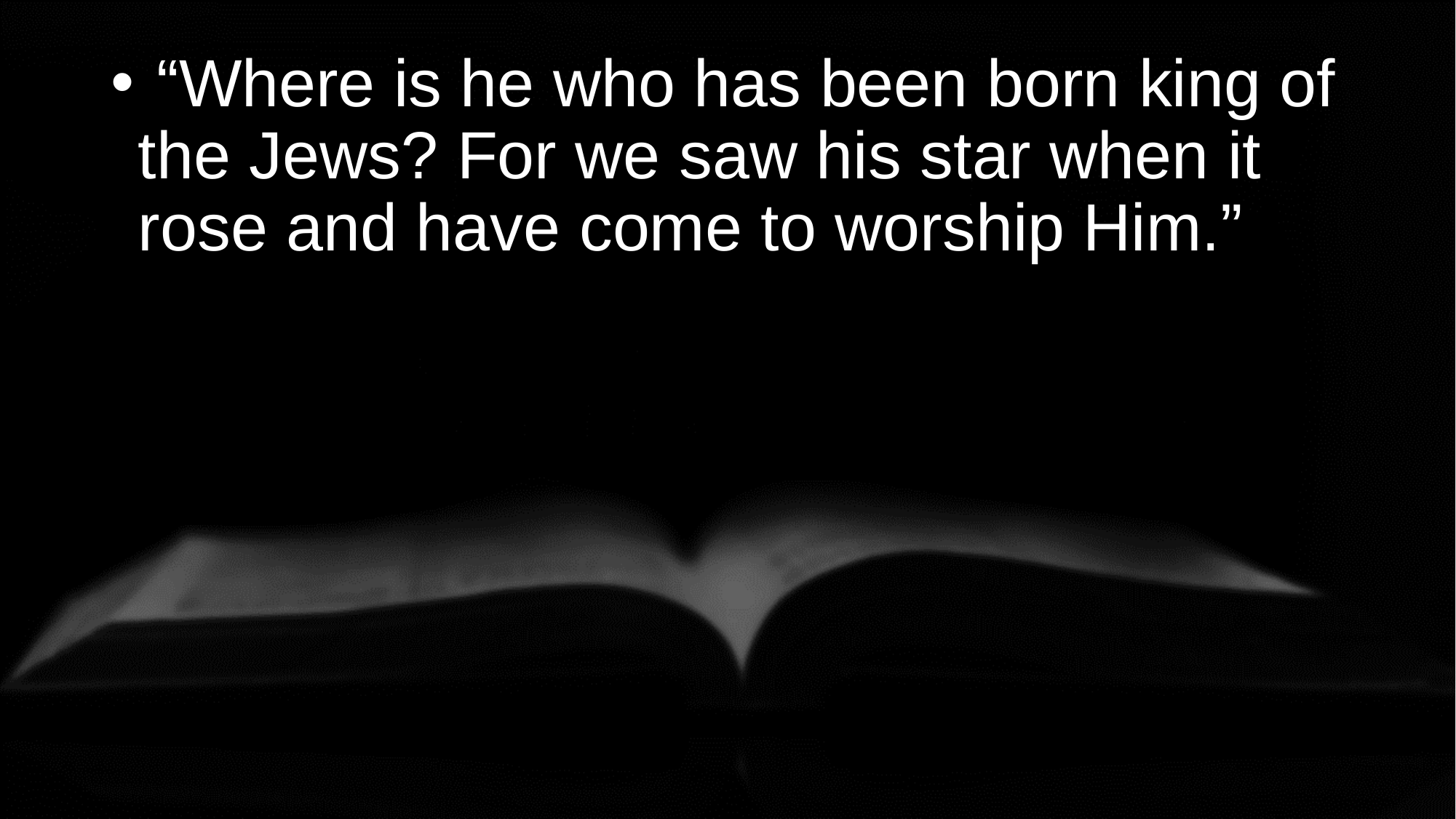

“Where is he who has been born king of the Jews? For we saw his star when it rose and have come to worship Him.”